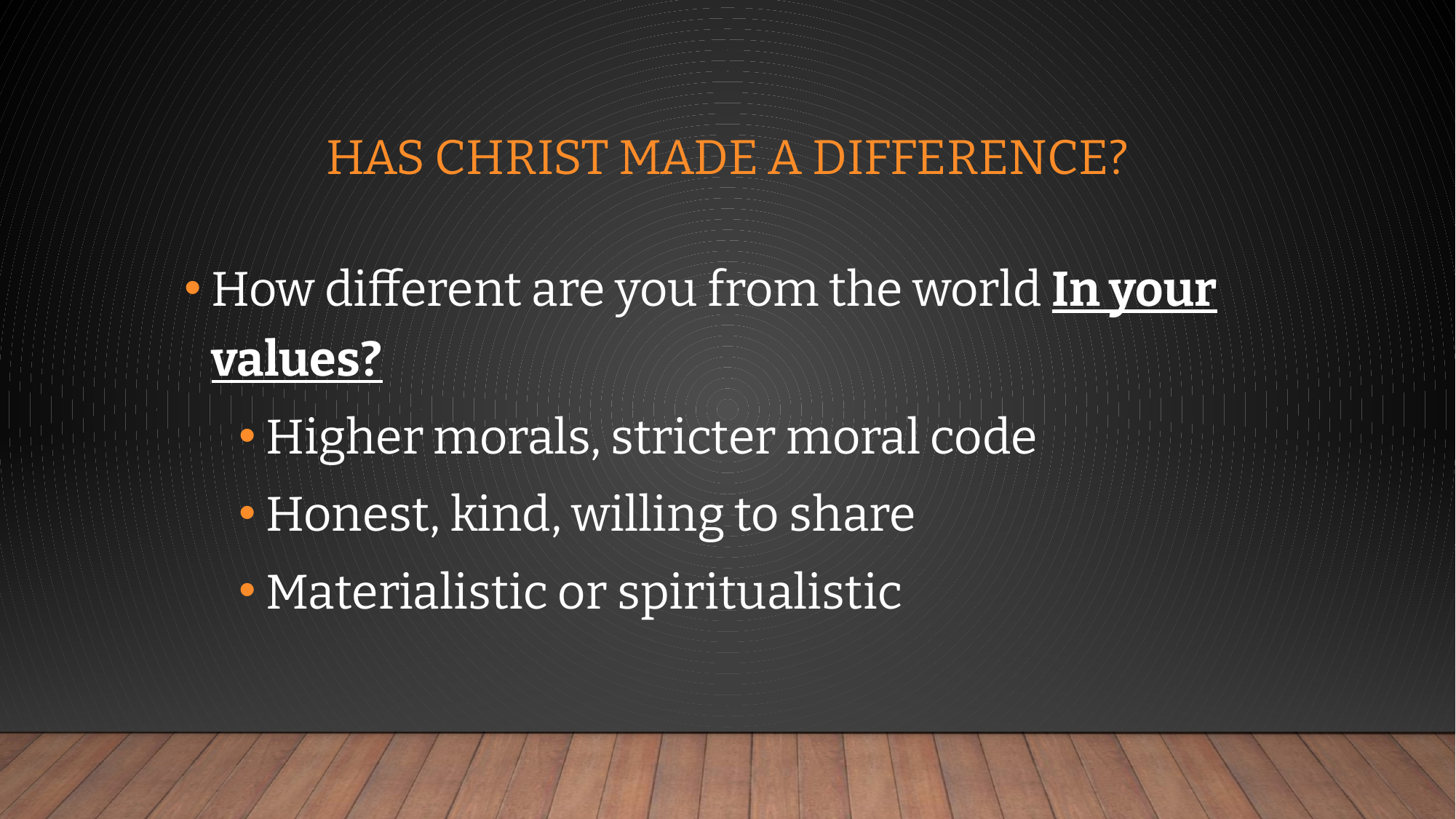

# Has Christ made a difference?
How different are you from the world In your values?
Higher morals, stricter moral code
Honest, kind, willing to share
Materialistic or spiritualistic